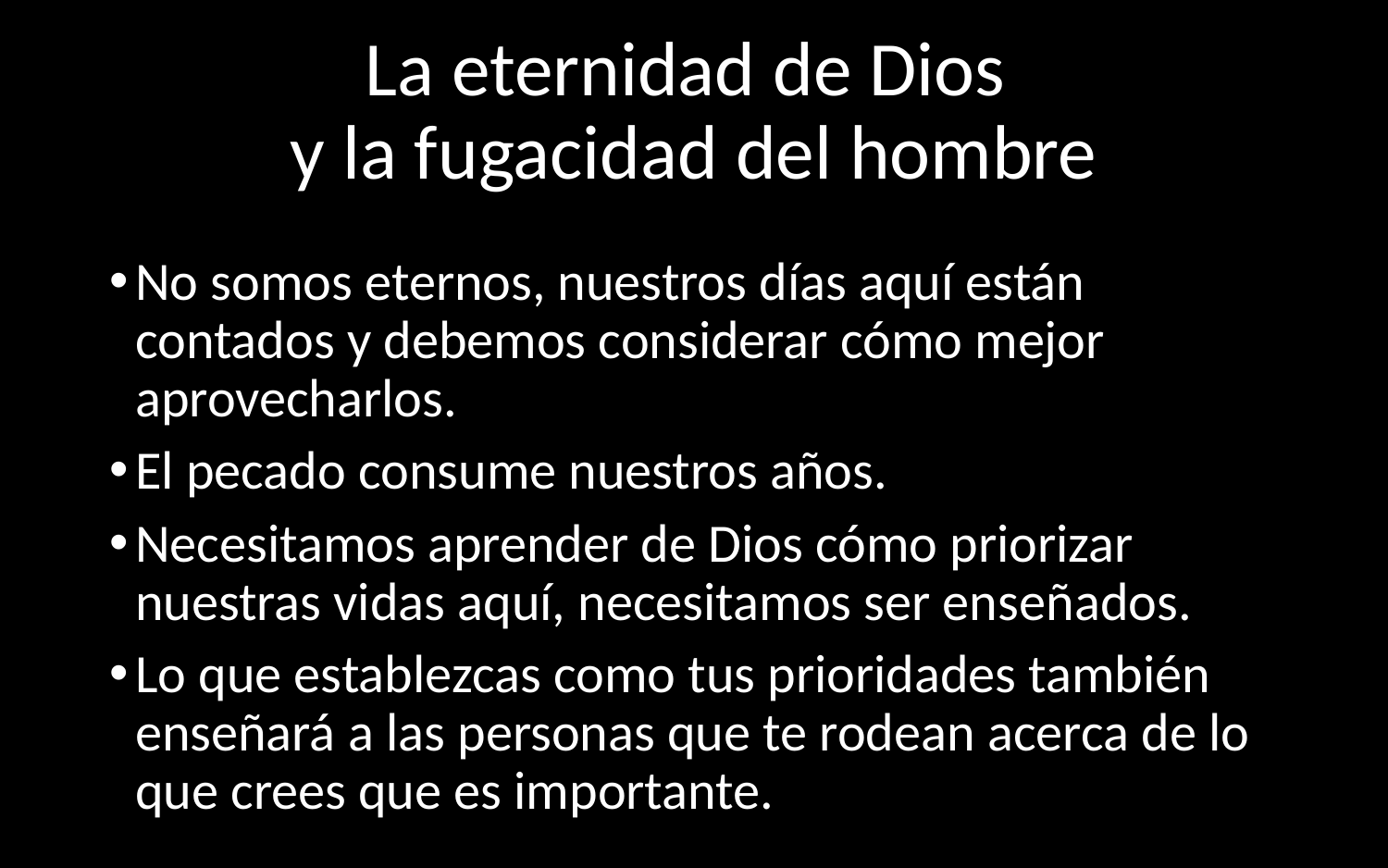

# La eternidad de Dios y la fugacidad del hombre
No somos eternos, nuestros días aquí están contados y debemos considerar cómo mejor aprovecharlos.
El pecado consume nuestros años.
Necesitamos aprender de Dios cómo priorizar nuestras vidas aquí, necesitamos ser enseñados.
Lo que establezcas como tus prioridades también enseñará a las personas que te rodean acerca de lo que crees que es importante.